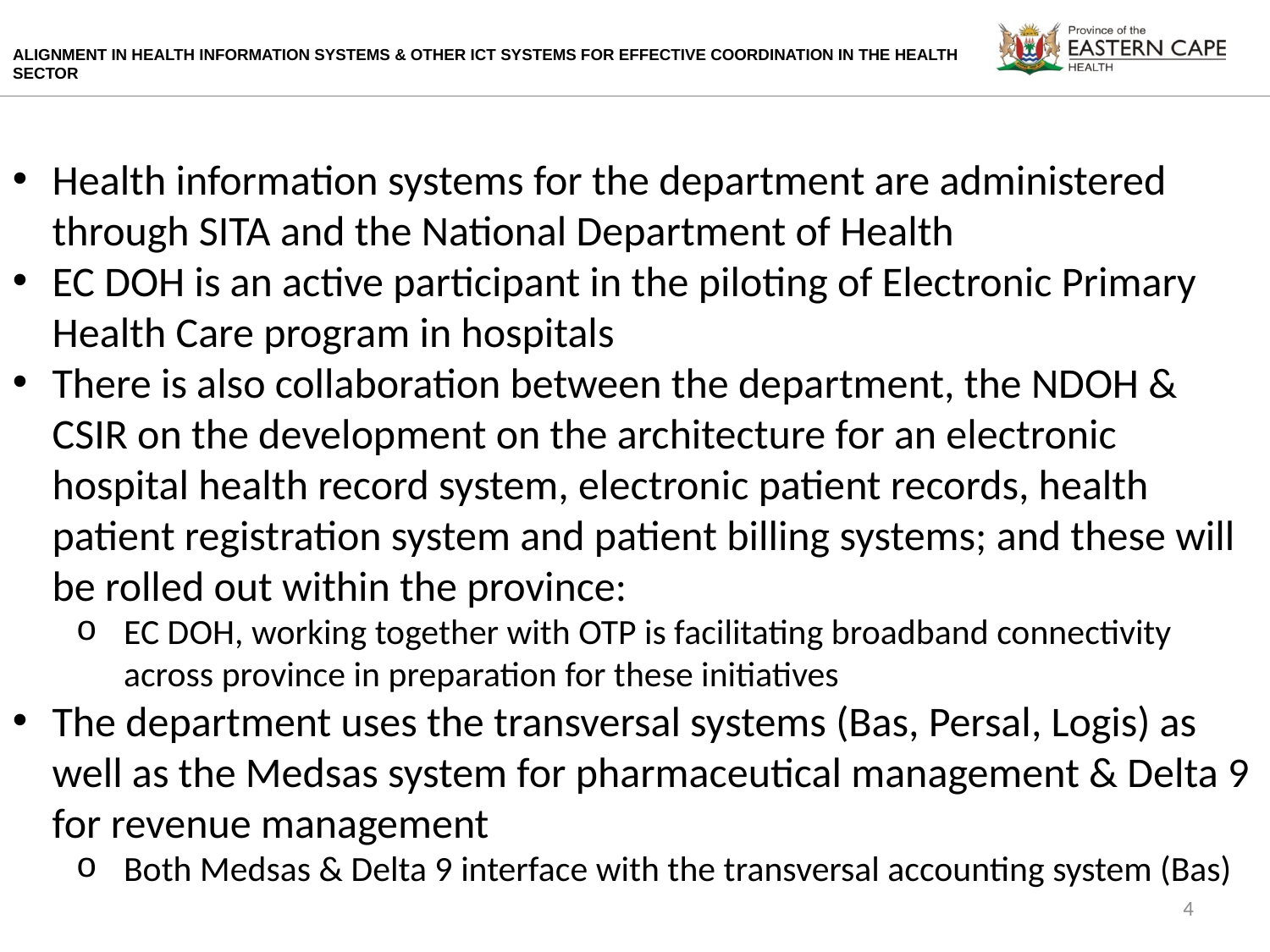

# ALIGNMENT IN HEALTH INFORMATION SYSTEMS & OTHER ICT SYSTEMS FOR EFFECTIVE COORDINATION IN THE HEALTH SECTOR
Health information systems for the department are administered through SITA and the National Department of Health
EC DOH is an active participant in the piloting of Electronic Primary Health Care program in hospitals
There is also collaboration between the department, the NDOH & CSIR on the development on the architecture for an electronic hospital health record system, electronic patient records, health patient registration system and patient billing systems; and these will be rolled out within the province:
EC DOH, working together with OTP is facilitating broadband connectivity across province in preparation for these initiatives
The department uses the transversal systems (Bas, Persal, Logis) as well as the Medsas system for pharmaceutical management & Delta 9 for revenue management
Both Medsas & Delta 9 interface with the transversal accounting system (Bas)
4